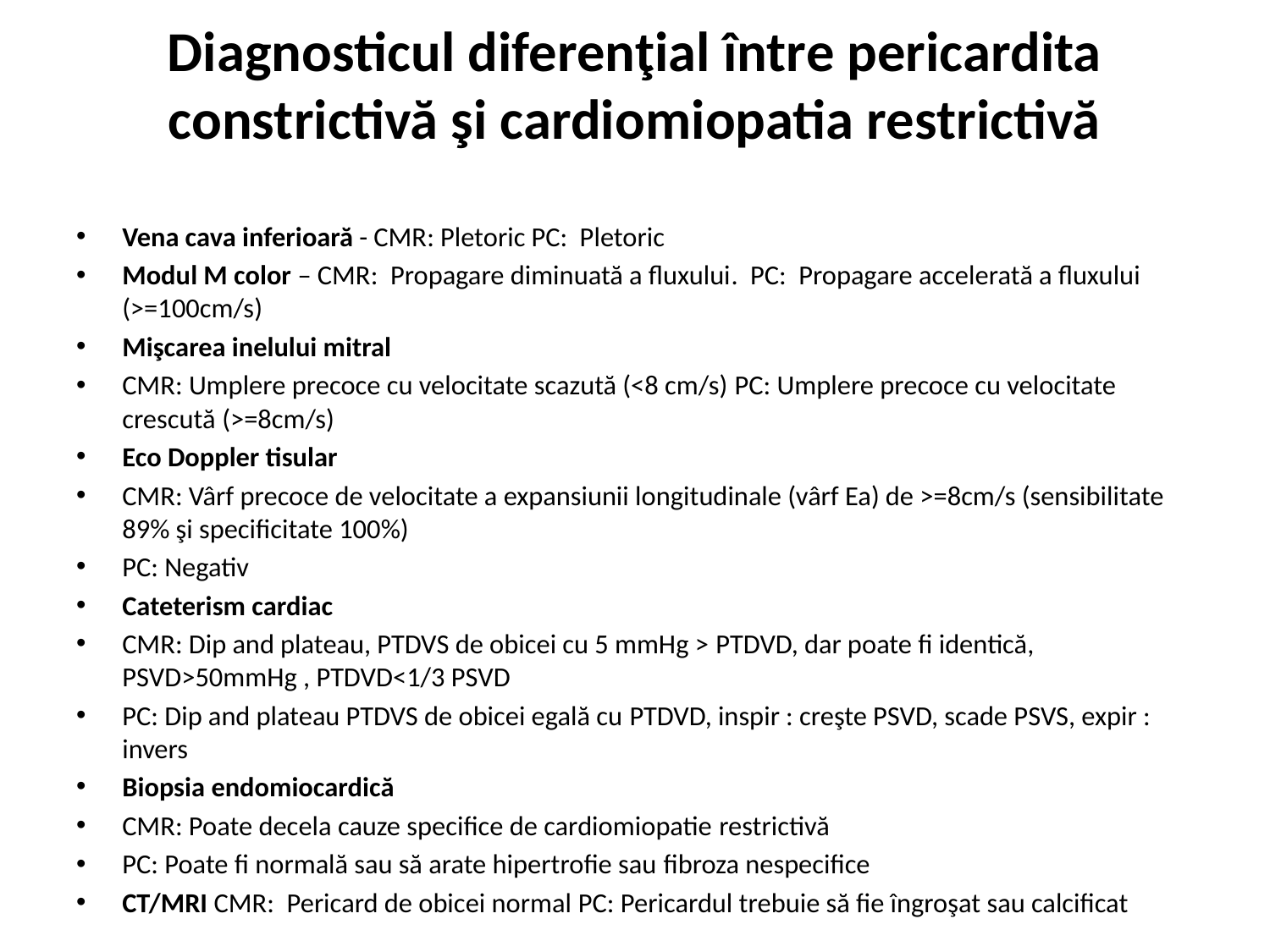

# Diagnosticul diferenţial între pericardita constrictivă şi cardiomiopatia restrictivă

Vena cava inferioară - CMR: Pletoric PC:  Pletoric
Modul M color – CMR:  Propagare diminuată a fluxului.  PC:  Propagare accelerată a fluxului (>=100cm/s)
Mişcarea inelului mitral
CMR: Umplere precoce cu velocitate scazută (<8 cm/s) PC: Umplere precoce cu velocitate crescută (>=8cm/s)
Eco Doppler tisular
CMR: Vârf precoce de velocitate a expansiunii longitudinale (vârf Ea) de >=8cm/s (sensibilitate 89% şi specificitate 100%)
PC: Negativ
Cateterism cardiac
CMR: Dip and plateau, PTDVS de obicei cu 5 mmHg > PTDVD, dar poate fi identică, PSVD>50mmHg , PTDVD<1/3 PSVD
PC: Dip and plateau PTDVS de obicei egală cu PTDVD, inspir : creşte PSVD, scade PSVS, expir : invers
Biopsia endomiocardică
CMR: Poate decela cauze specifice de cardiomiopatie restrictivă
PC: Poate fi normală sau să arate hipertrofie sau fibroza nespecifice
CT/MRI CMR:  Pericard de obicei normal PC: Pericardul trebuie să fie îngroşat sau calcificat